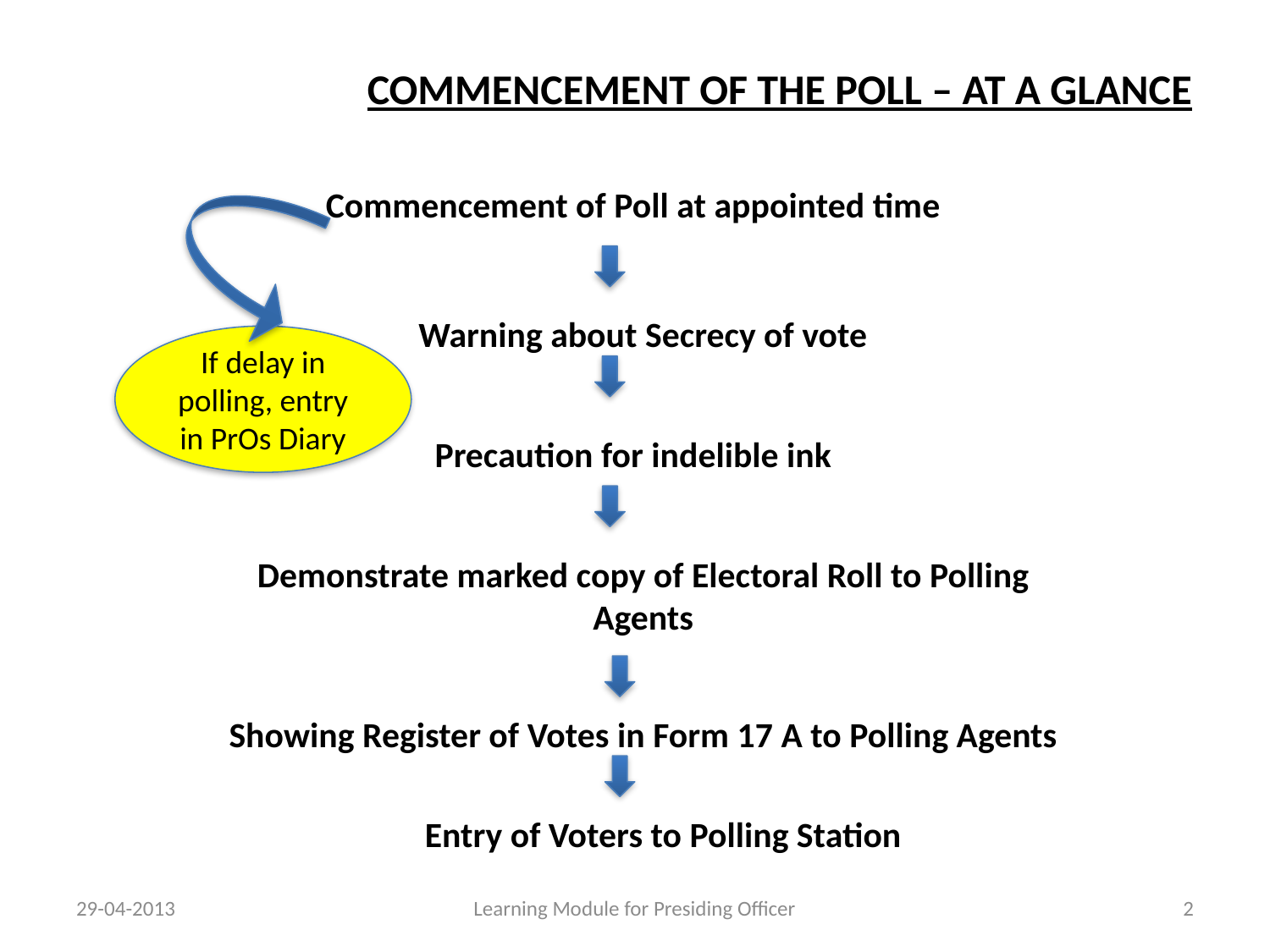

COMMENCEMENT OF THE POLL – AT A GLANCE

Commencement of Poll at appointed time

Warning about Secrecy of vote
If delay in polling, entry in PrOs Diary

Precaution for indelible ink

Demonstrate marked copy of Electoral Roll to Polling Agents

Showing Register of Votes in Form 17 A to Polling Agents

Entry of Voters to Polling Station
29-04-2013
Learning Module for Presiding Officer
2